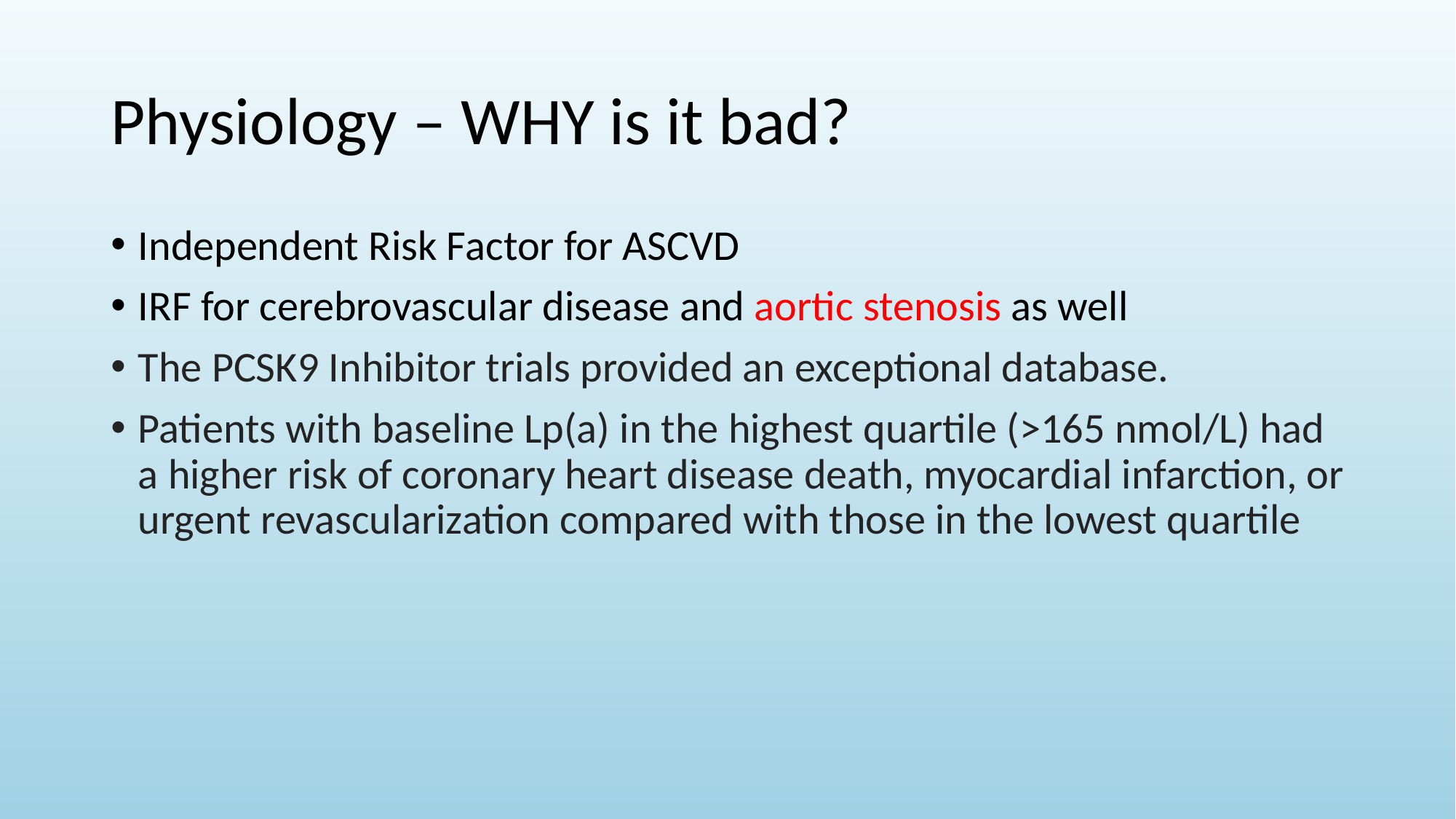

# Physiology – WHY is it bad?
Independent Risk Factor for ASCVD
IRF for cerebrovascular disease and aortic stenosis as well
The PCSK9 Inhibitor trials provided an exceptional database.
Patients with baseline Lp(a) in the highest quartile (>165 nmol/L) had a higher risk of coronary heart disease death, myocardial infarction, or urgent revascularization compared with those in the lowest quartile